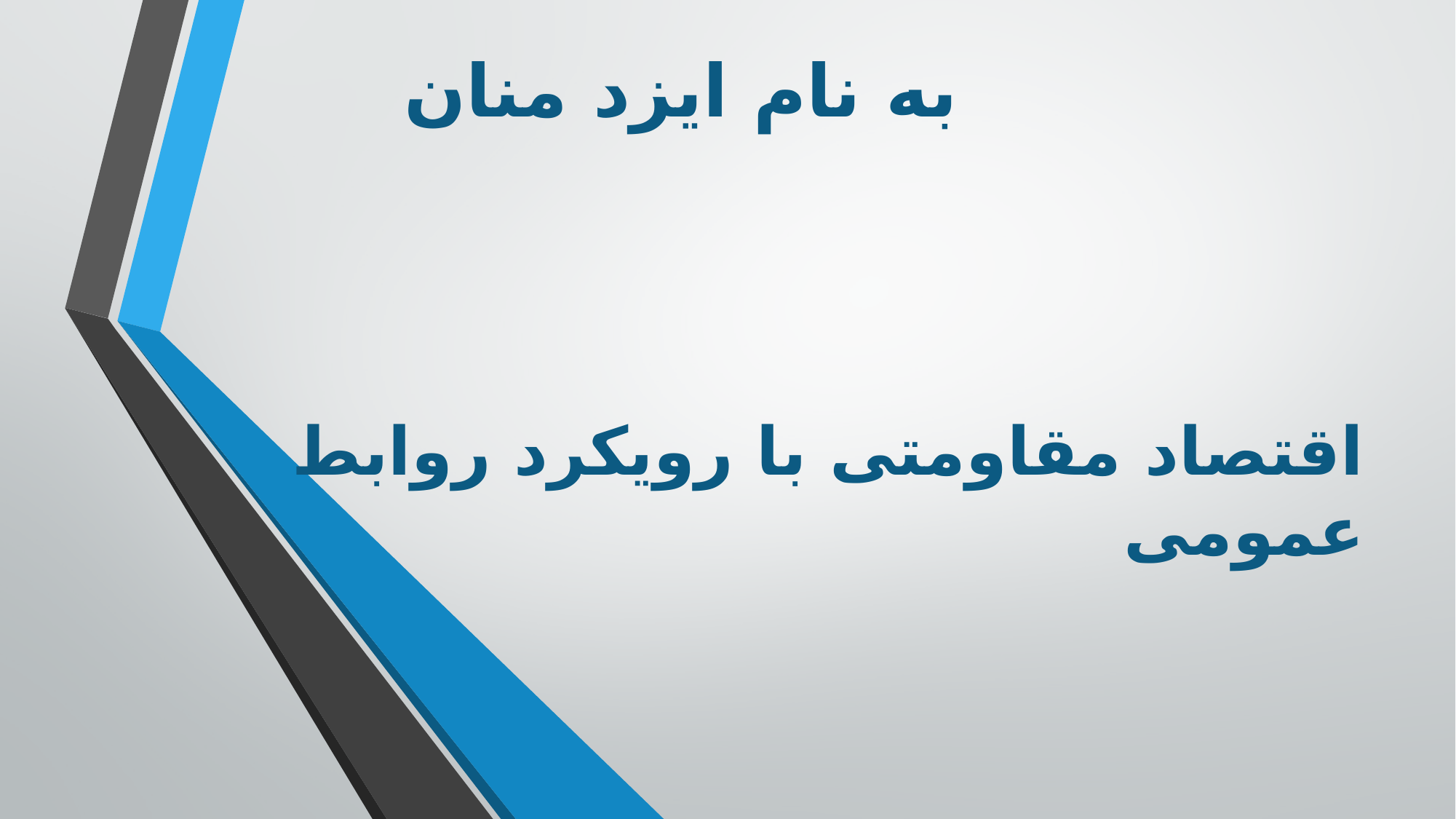

# به نام ایزد منان
اقتصاد مقاومتی با رویکرد روابط عمومی